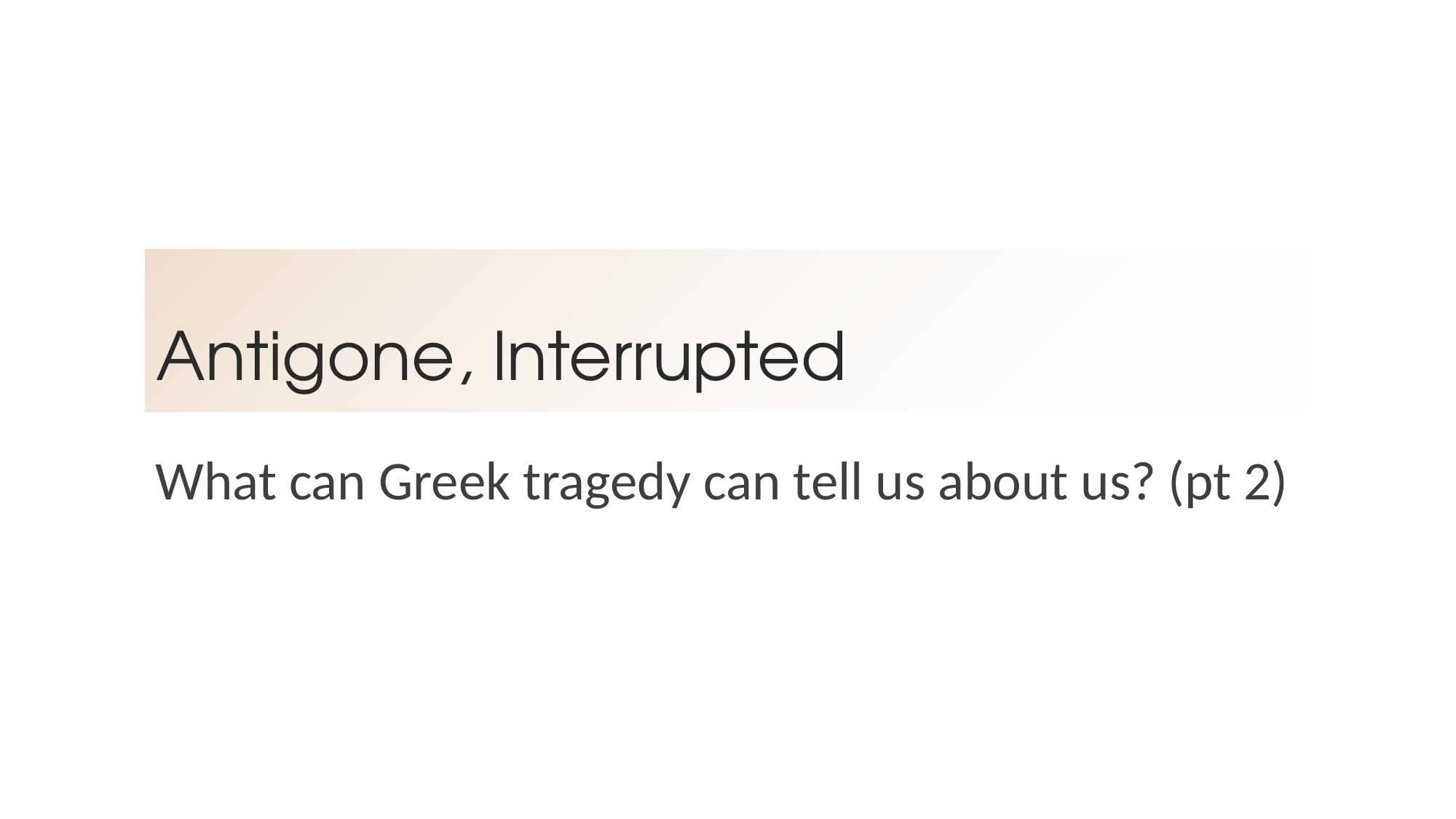

# Antigone, Interrupted
What can Greek tragedy can tell us about us? (pt 2)